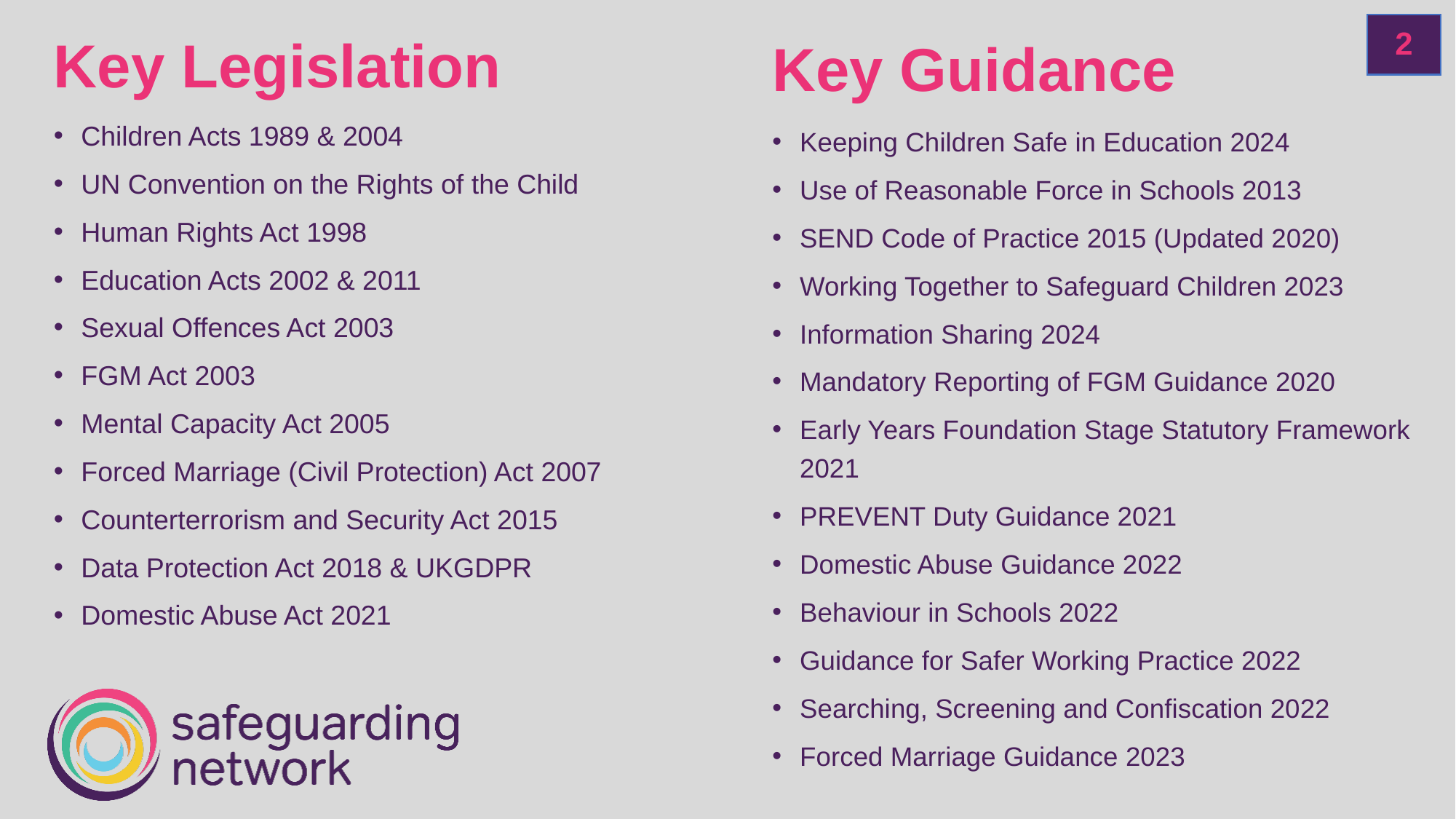

2
# Key Legislation
Key Guidance
Children Acts 1989 & 2004
UN Convention on the Rights of the Child
Human Rights Act 1998
Education Acts 2002 & 2011
Sexual Offences Act 2003
FGM Act 2003
Mental Capacity Act 2005
Forced Marriage (Civil Protection) Act 2007
Counterterrorism and Security Act 2015
Data Protection Act 2018 & UKGDPR
Domestic Abuse Act 2021

Keeping Children Safe in Education 2024
Use of Reasonable Force in Schools 2013
SEND Code of Practice 2015 (Updated 2020)
Working Together to Safeguard Children 2023
Information Sharing 2024
Mandatory Reporting of FGM Guidance 2020
Early Years Foundation Stage Statutory Framework  2021
PREVENT Duty Guidance 2021
Domestic Abuse Guidance 2022
Behaviour in Schools 2022
Guidance for Safer Working Practice 2022
Searching, Screening and Confiscation 2022
Forced Marriage Guidance 2023